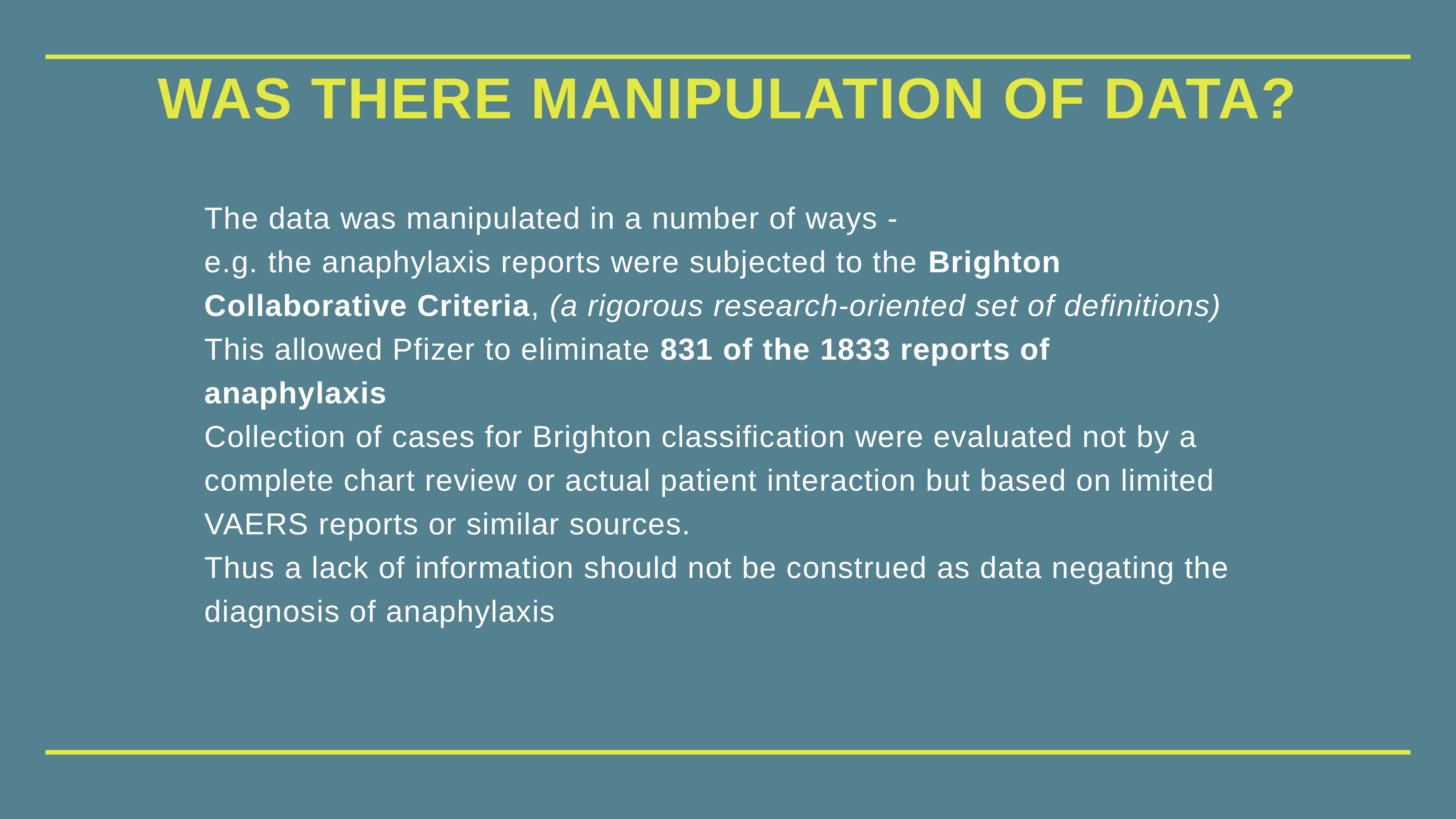

# Was there manipulation of data?
The data was manipulated in a number of ways -
e.g. the anaphylaxis reports were subjected to the Brighton Collaborative Criteria, (a rigorous research-oriented set of definitions)
This allowed Pfizer to eliminate 831 of the 1833 reports of anaphylaxis
Collection of cases for Brighton classification were evaluated not by a complete chart review or actual patient interaction but based on limited VAERS reports or similar sources.
Thus a lack of information should not be construed as data negating the diagnosis of anaphylaxis